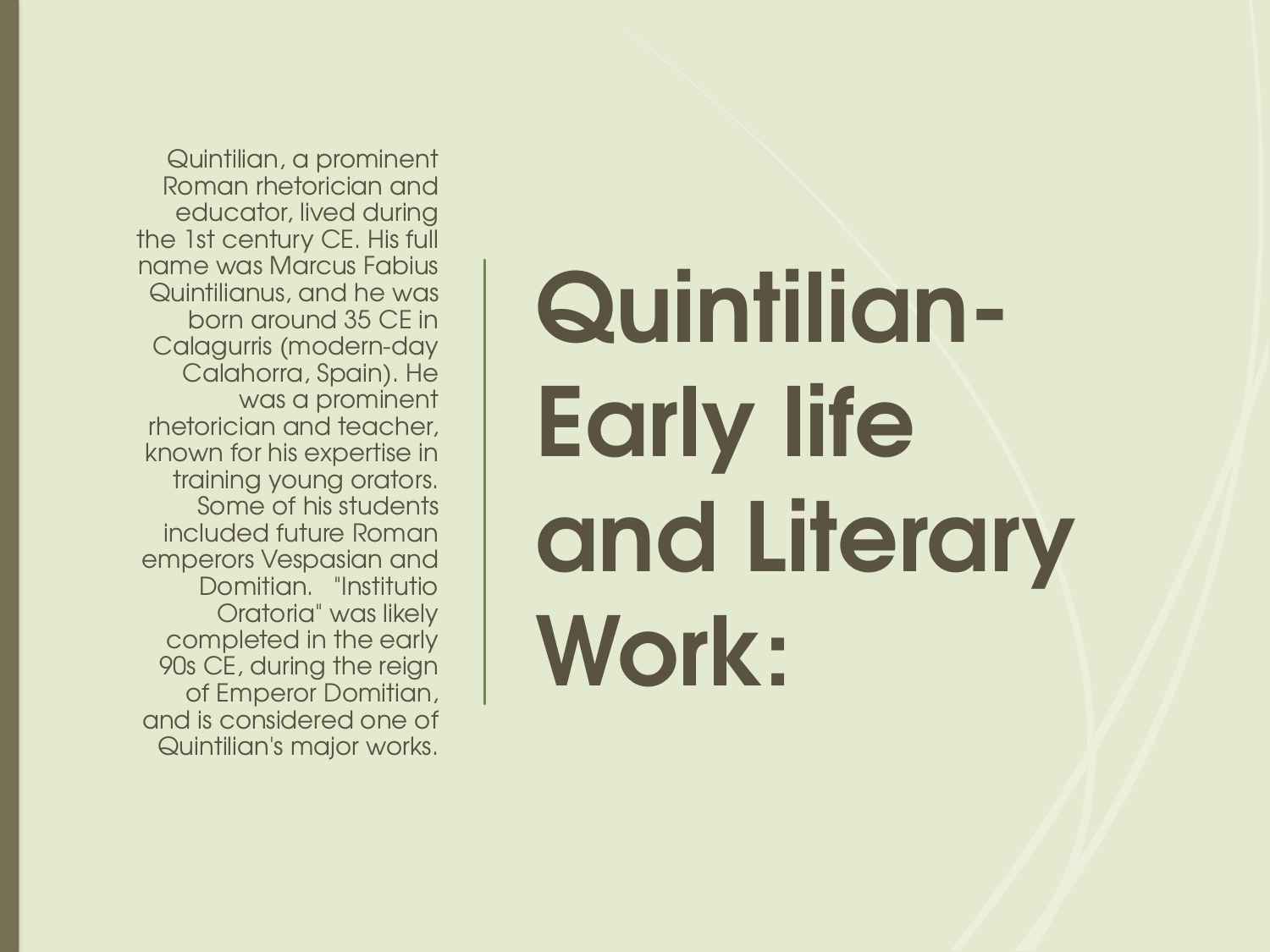

Quintilian, a prominent Roman rhetorician and educator, lived during the 1st century CE. His full name was Marcus Fabius Quintilianus, and he was born around 35 CE in Calagurris (modern-day Calahorra, Spain). He was a prominent rhetorician and teacher, known for his expertise in training young orators. Some of his students included future Roman emperors Vespasian and Domitian.   "Institutio Oratoria" was likely completed in the early 90s CE, during the reign of Emperor Domitian, and is considered one of Quintilian's major works.

# Quintilian- Early life and Literary Work: